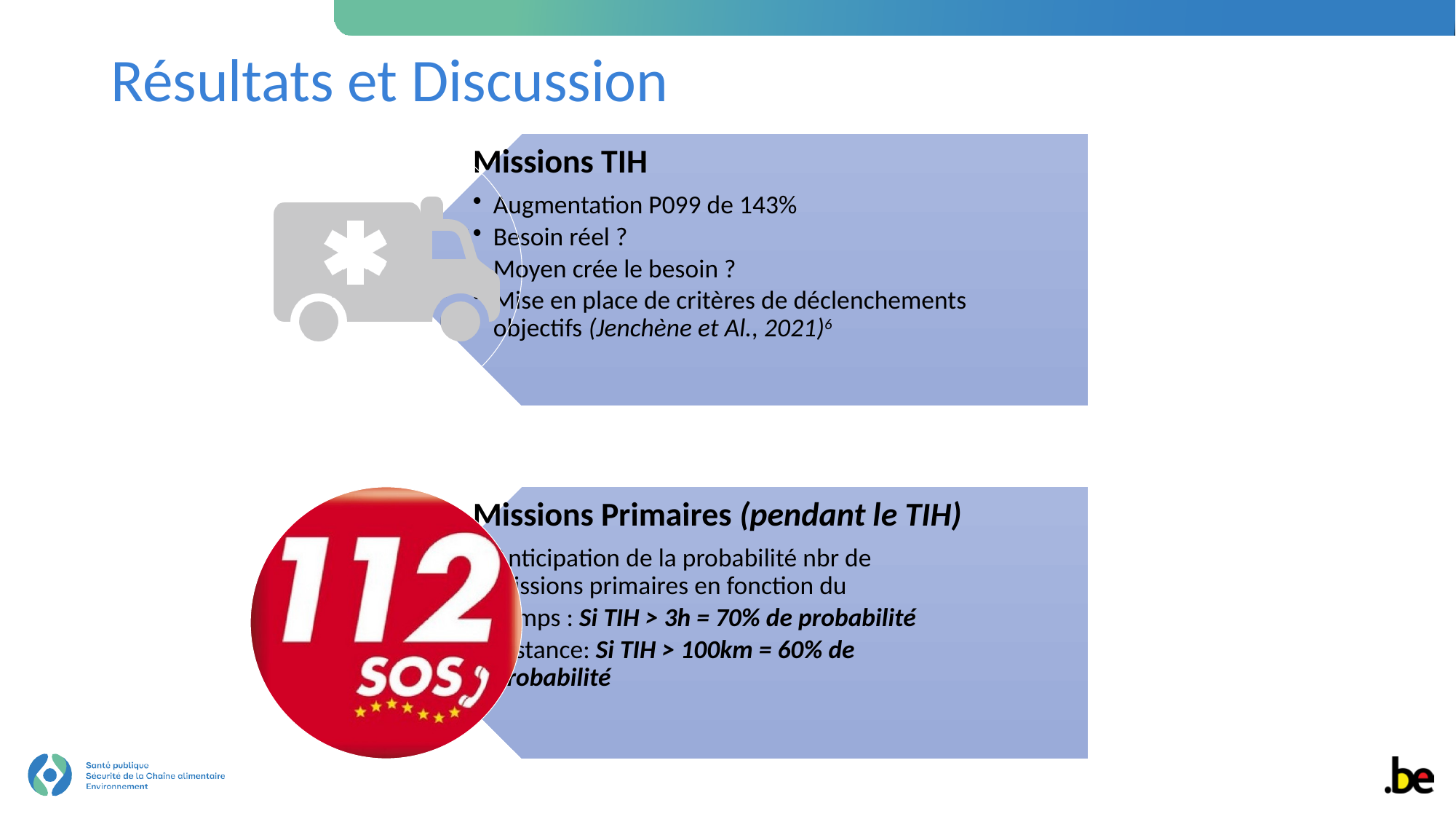

# Résultats et Discussion
Missions TIH
Augmentation P099 de 143%
Besoin réel ?
Moyen crée le besoin ?
Mise en place de critères de déclenchements objectifs (Jenchène et Al., 2021)6
Missions Primaires (pendant le TIH)
Anticipation de la probabilité nbr de missions primaires en fonction du
Temps : Si TIH > 3h = 70% de probabilité
Distance: Si TIH > 100km = 60% de probabilité